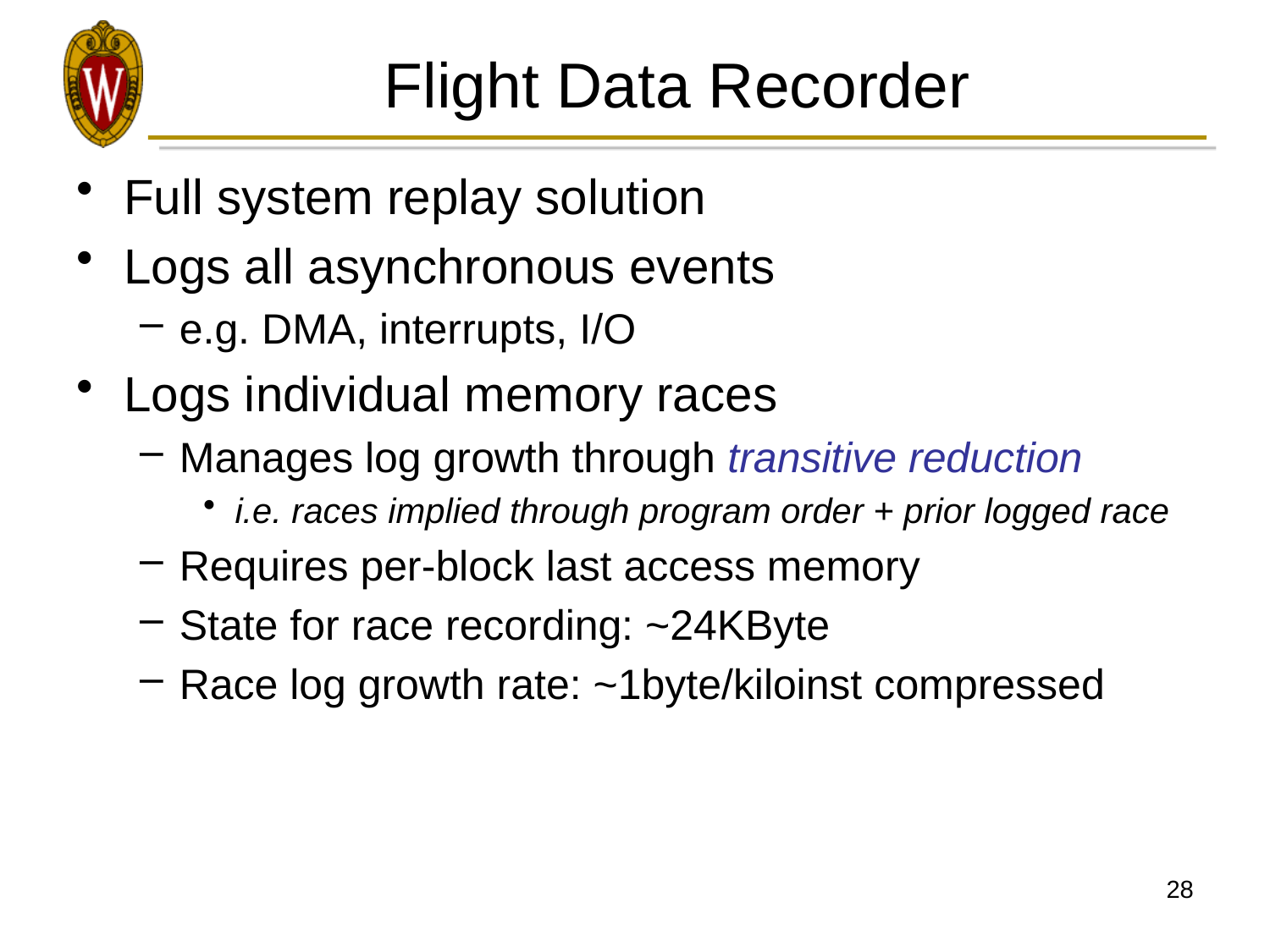

# Flight Data Recorder
Full system replay solution
Logs all asynchronous events
e.g. DMA, interrupts, I/O
Logs individual memory races
Manages log growth through transitive reduction
i.e. races implied through program order + prior logged race
Requires per-block last access memory
State for race recording: ~24KByte
Race log growth rate: ~1byte/kiloinst compressed
28